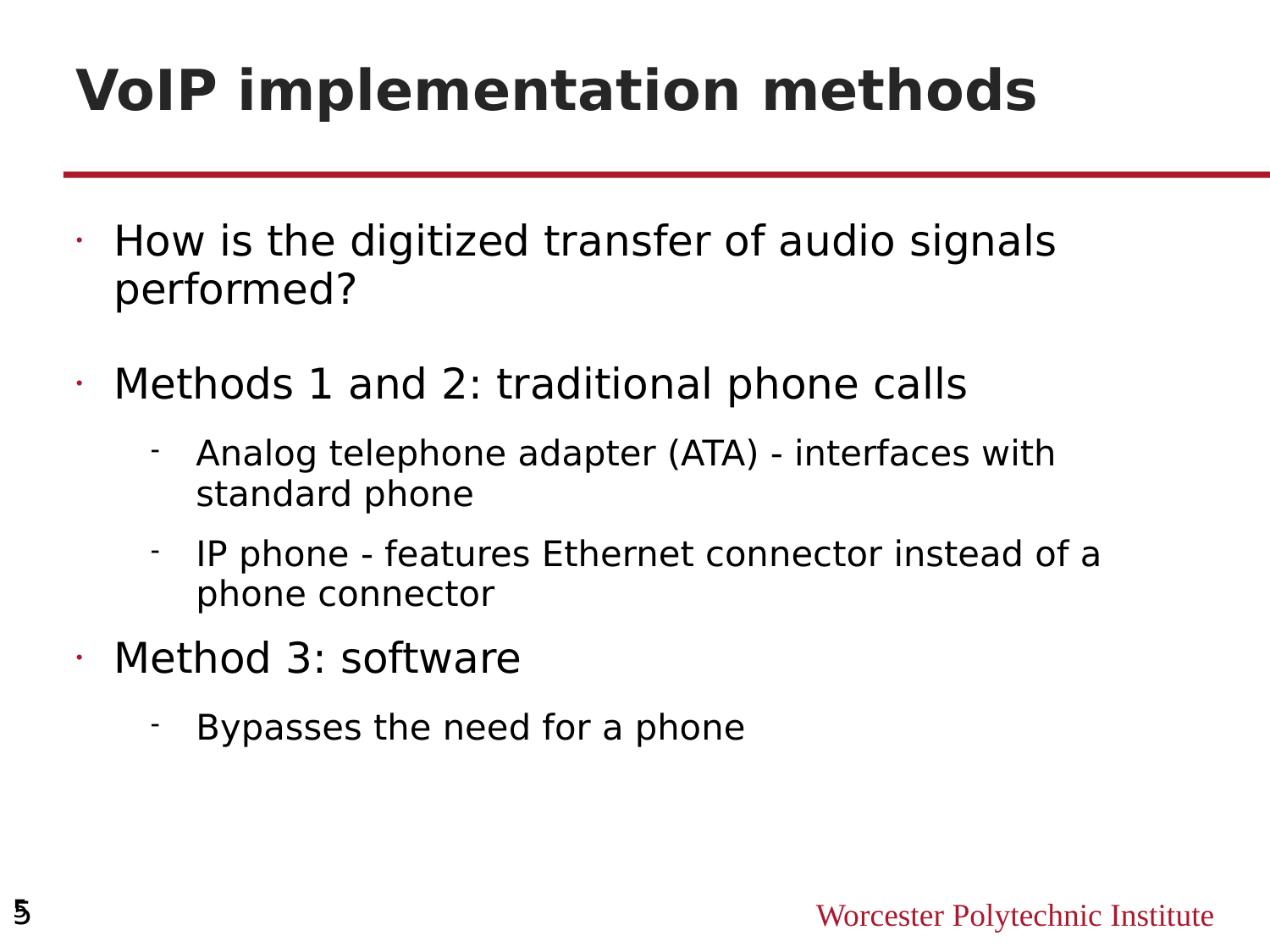

VoIP implementation methods
How is the digitized transfer of audio signals performed?
Methods 1 and 2: traditional phone calls
Analog telephone adapter (ATA) - interfaces with standard phone
IP phone - features Ethernet connector instead of a phone connector
Method 3: software
Bypasses the need for a phone
5
5